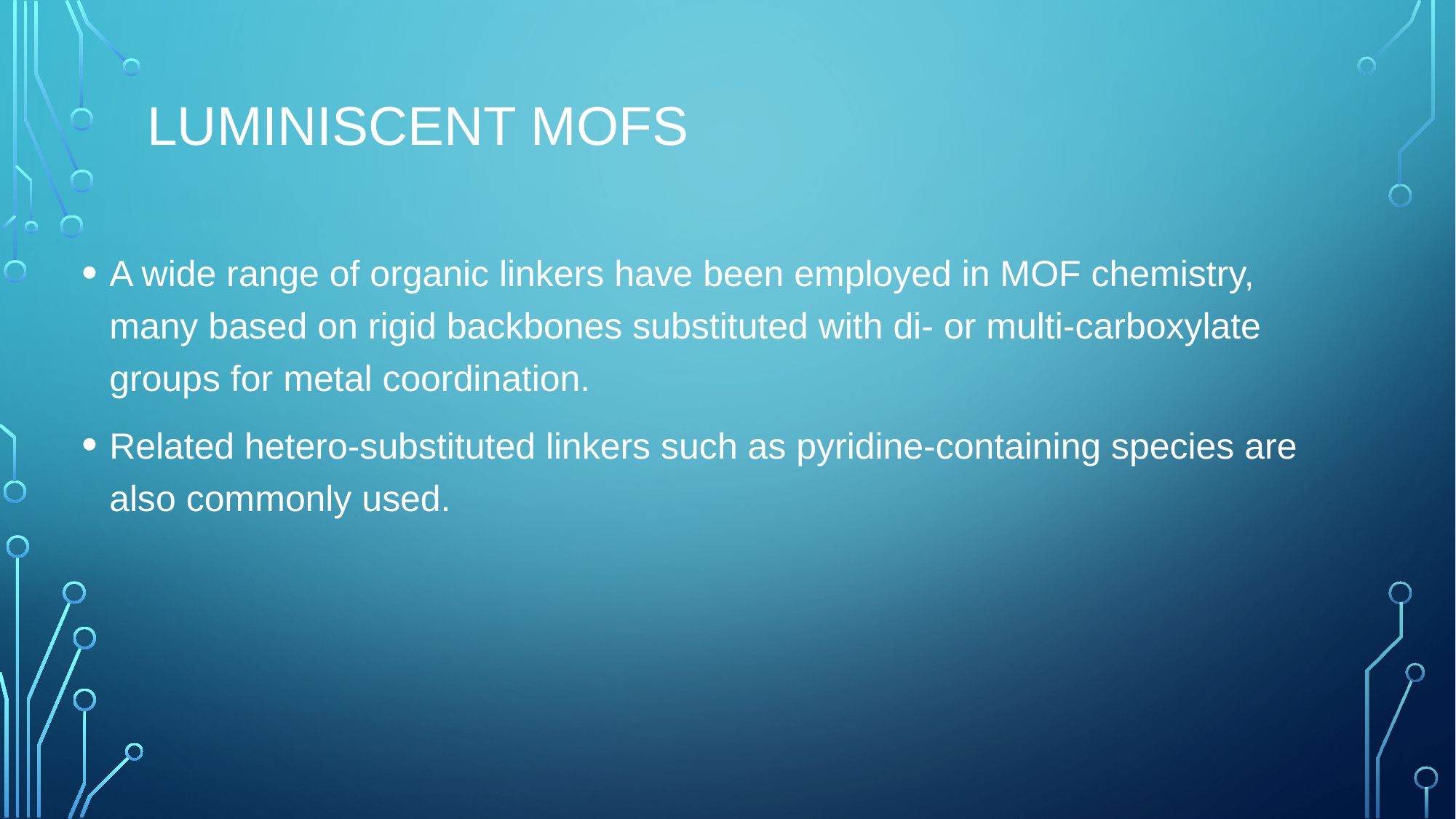

# Luminiscent mofs
A wide range of organic linkers have been employed in MOF chemistry, many based on rigid backbones substituted with di- or multi-carboxylate groups for metal coordination.
Related hetero-substituted linkers such as pyridine-containing species are also commonly used.